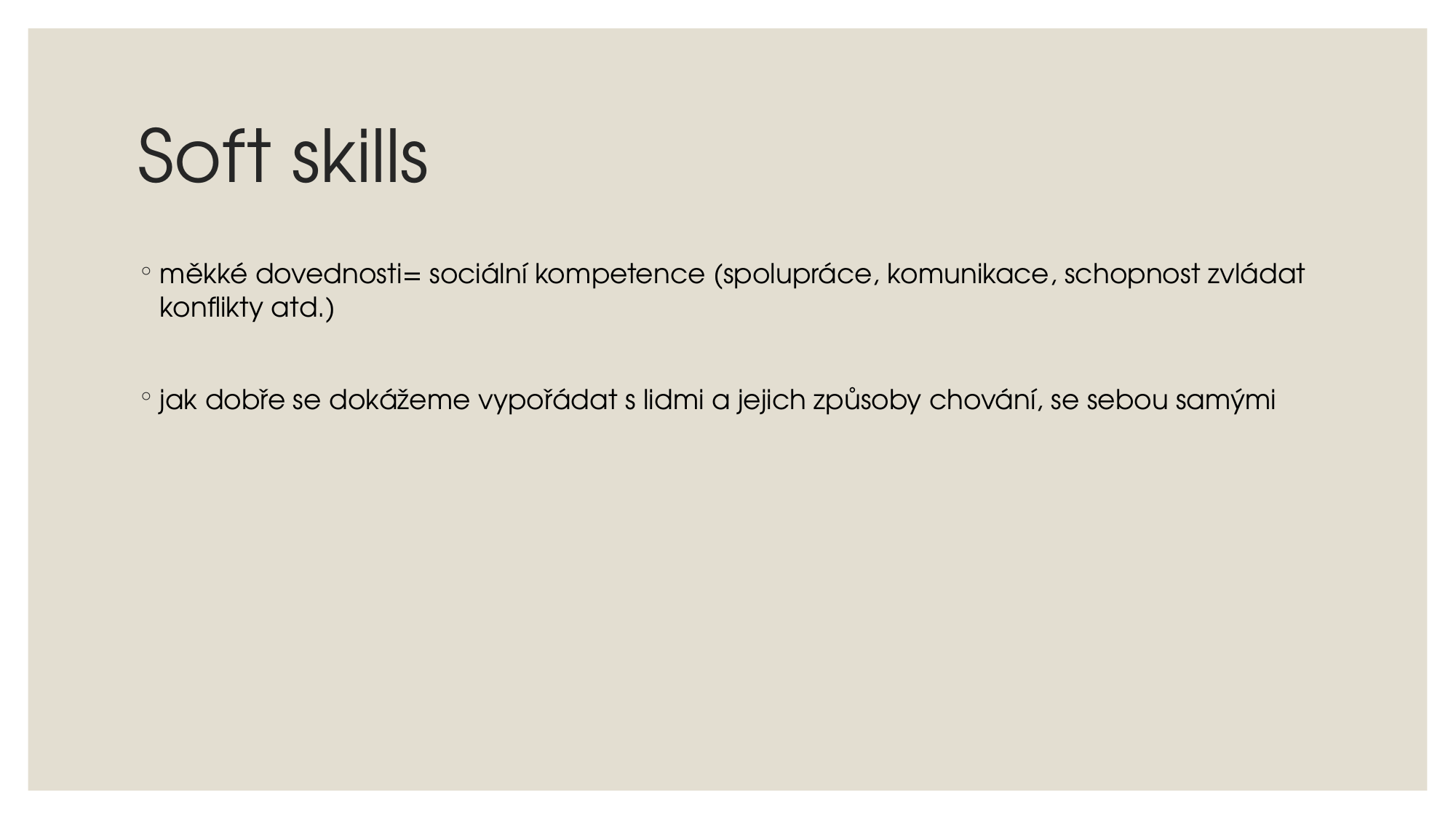

# Soft skills
měkké dovednosti= sociální kompetence (spolupráce, komunikace, schopnost zvládat konflikty atd.)

jak dobře se dokážeme vypořádat s lidmi a jejich způsoby chování, se sebou samými